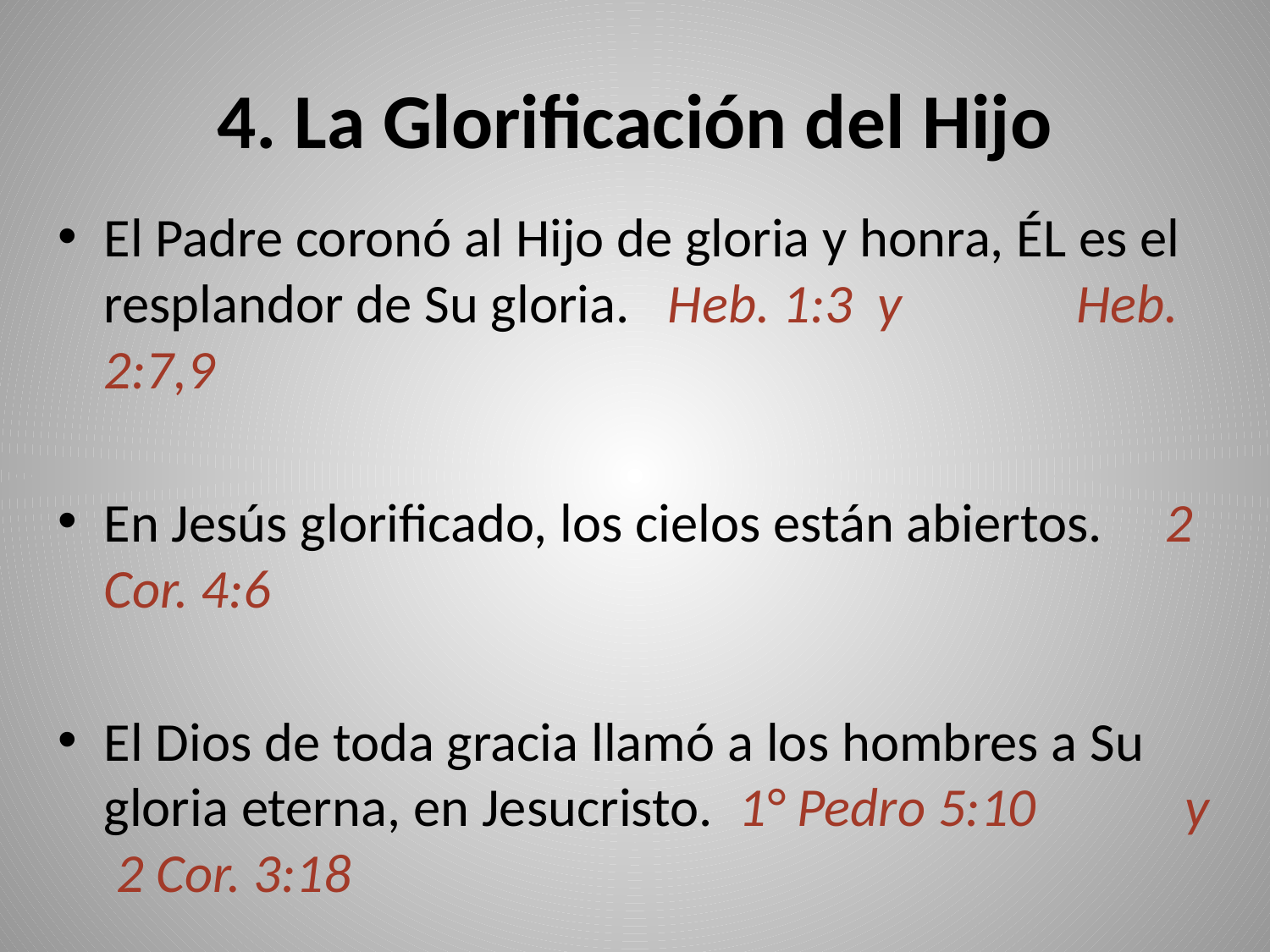

# 4. La Glorificación del Hijo
El Padre coronó al Hijo de gloria y honra, ÉL es el resplandor de Su gloria.   Heb. 1:3  y              Heb. 2:7,9

En Jesús glorificado, los cielos están abiertos.     2 Cor. 4:6

El Dios de toda gracia llamó a los hombres a Su gloria eterna, en Jesucristo.  1° Pedro 5:10            y  2 Cor. 3:18